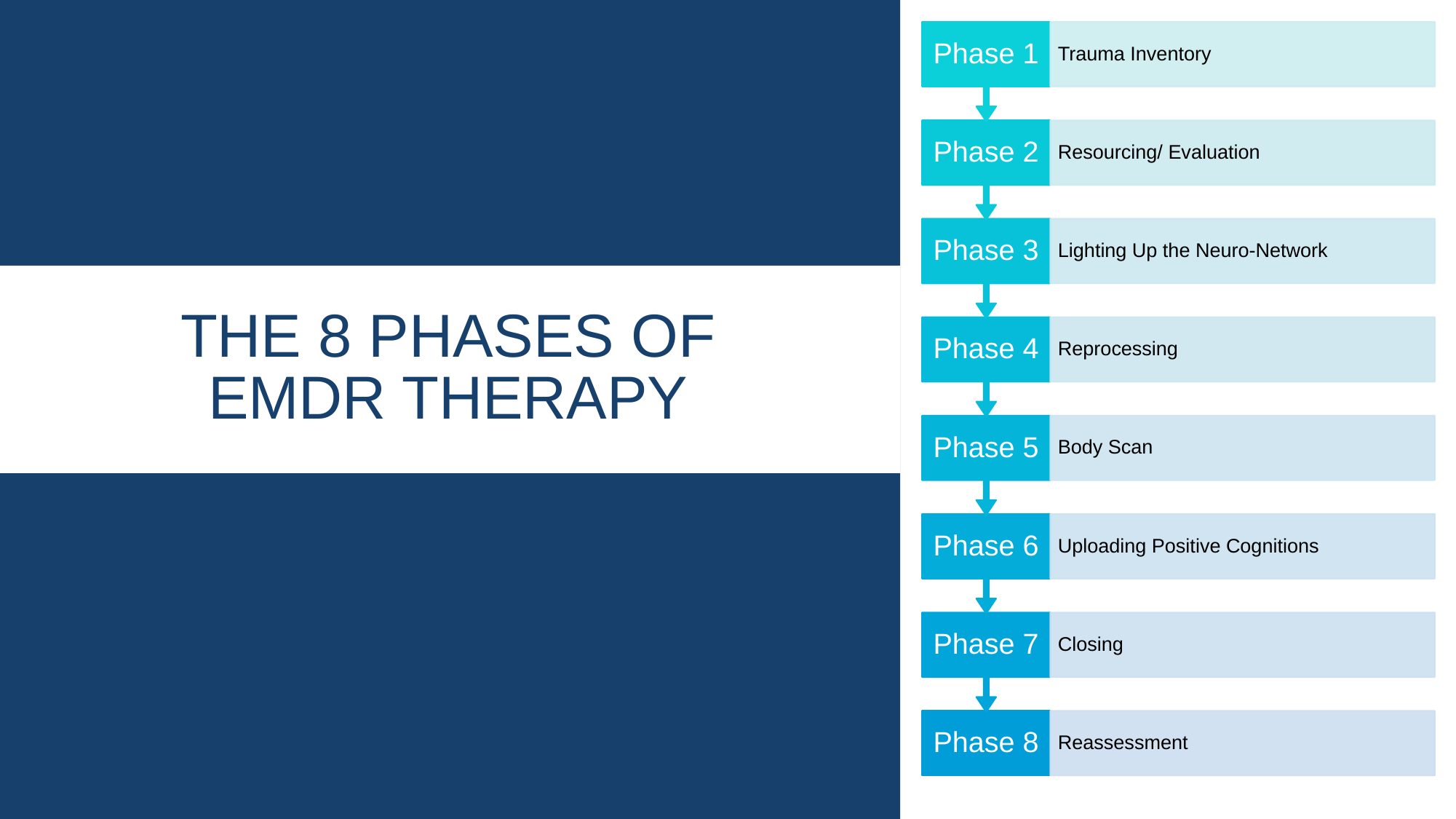

Phase 8
Reassessment
Phase 7
Closing
Phase 6
Uploading Positive Cognitions
Phase 5
Body Scan
Phase 4
Reprocessing
Phase 3
Lighting Up the Neuro-Network
Phase 2
Resourcing/ Evaluation
Phase 1
Trauma Inventory

# The 8 Phases of EMDR Therapy